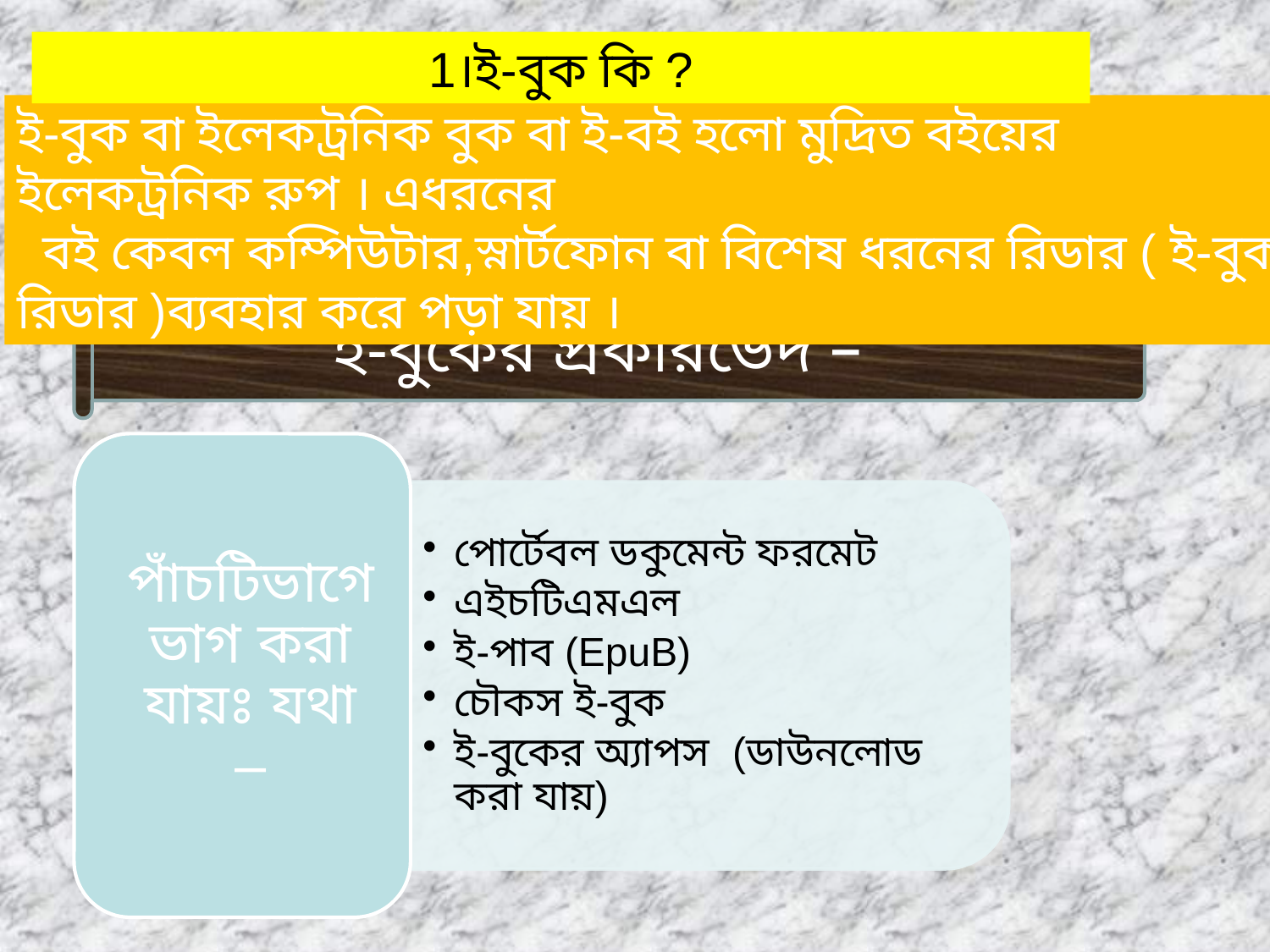

1।ই-বুক কি ?
ই-বুক বা ইলেকট্রনিক বুক বা ই-বই হলো মুদ্রিত বইয়ের    ইলেকট্রনিক রুপ । এধরনের
  বই কেবল কম্পিউটার,স্নার্টফোন বা বিশেষ ধরনের রিডার ( ই-বুক রিডার )ব্যবহার করে পড়া যায় ।
ই-বুকের প্রকারভেদ –
পোর্টেবল ডকুমেন্ট ফরমেট
এইচটিএমএল
ই-পাব (EpuB)
চৌকস ই-বুক
ই-বুকের অ্যাপস  (ডাউনলোড করা যায়)
পাঁচটিভাগে ভাগ করা যায়ঃ যথা –